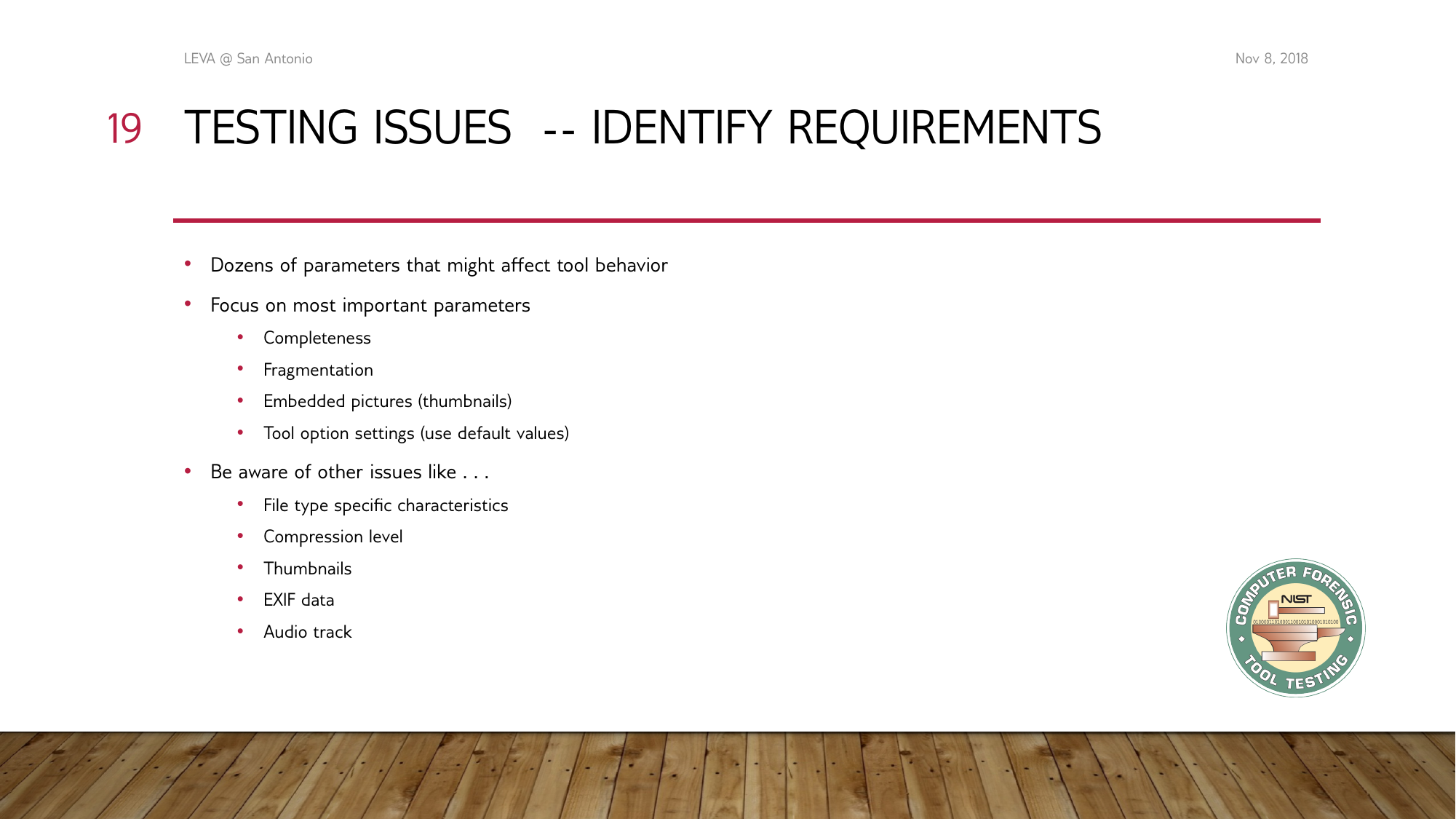

LEVA @ San Antonio
Nov 8, 2018
19
# Testing Issues  -- Identify Requirements
Dozens of parameters that might affect tool behavior
Focus on most important parameters
Completeness
Fragmentation
Embedded pictures (thumbnails)
Tool option settings (use default values)
Be aware of other issues like . . .
File type specific characteristics
Compression level
Thumbnails
EXIF data
Audio track